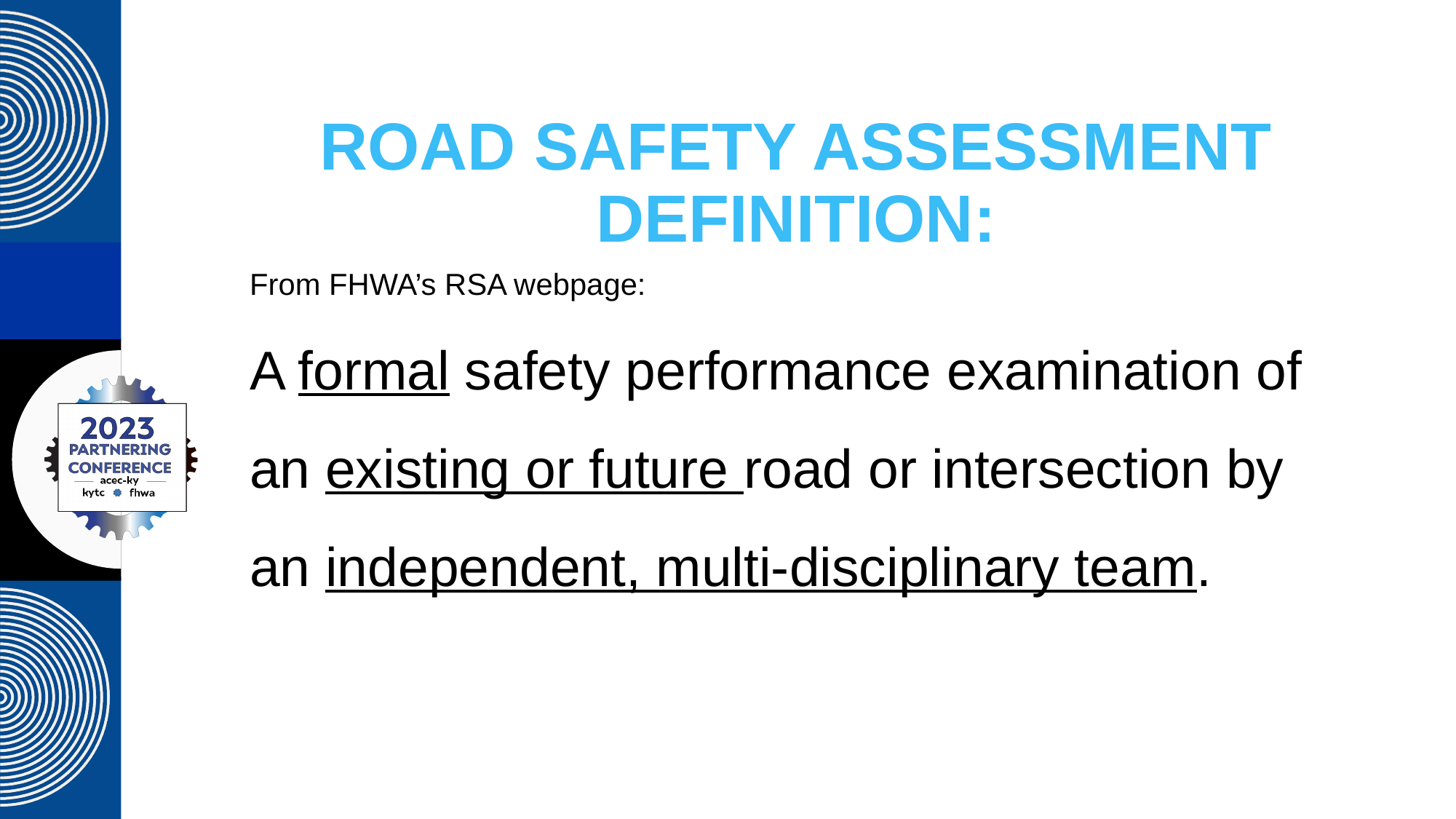

# Road Safety Assessment Definition:
From FHWA’s RSA webpage:
A formal safety performance examination of an existing or future road or intersection by an independent, multi-disciplinary team.